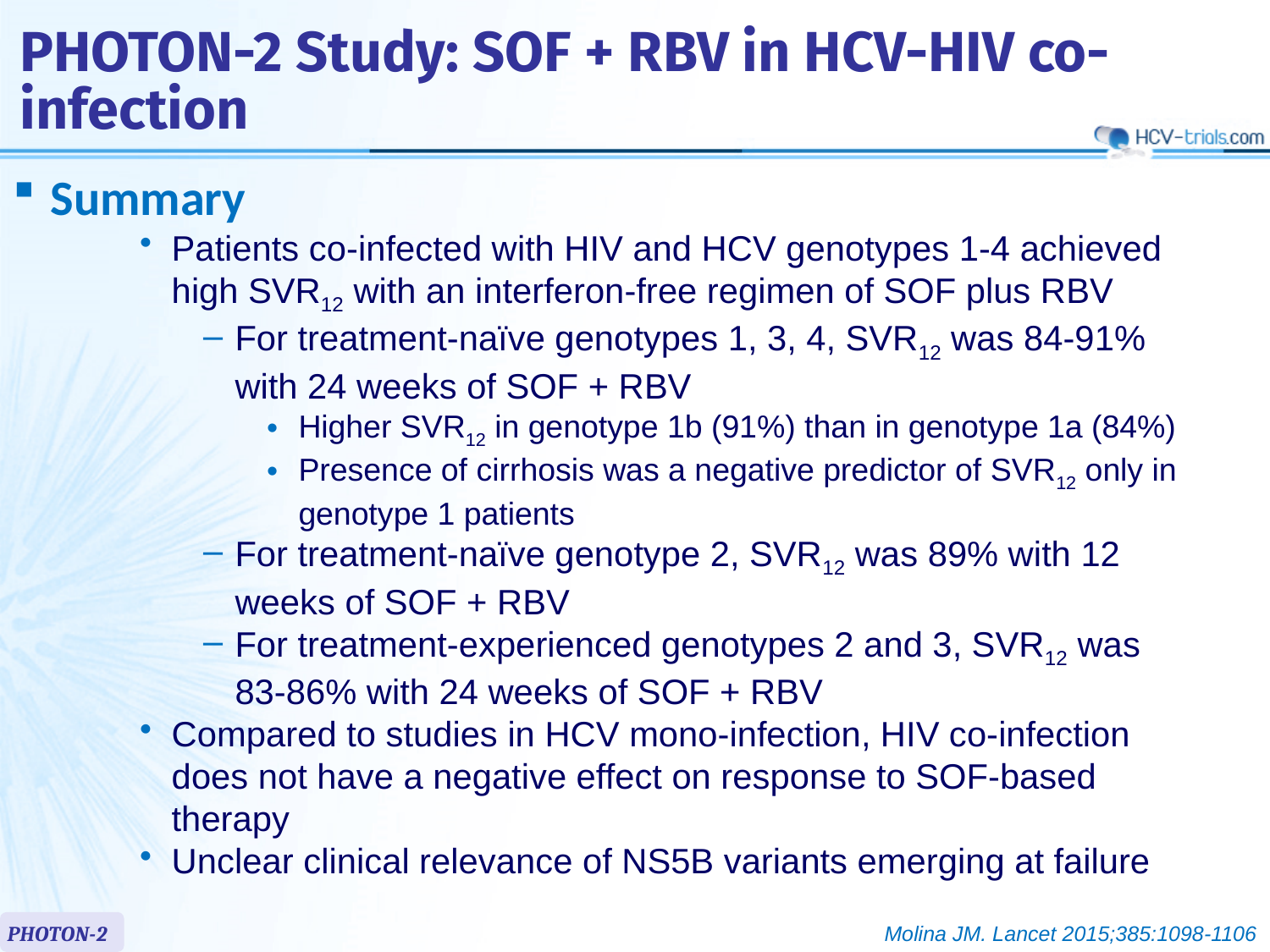

# PHOTON-2 Study: SOF + RBV in HCV-HIV co-infection
Summary
Patients co-infected with HIV and HCV genotypes 1-4 achieved high SVR12 with an interferon-free regimen of SOF plus RBV
For treatment-naïve genotypes 1, 3, 4, SVR12 was 84-91% with 24 weeks of SOF + RBV
Higher SVR12 in genotype 1b (91%) than in genotype 1a (84%)
Presence of cirrhosis was a negative predictor of SVR12 only in genotype 1 patients
For treatment-naïve genotype 2, SVR12 was 89% with 12 weeks of SOF + RBV
For treatment-experienced genotypes 2 and 3, SVR12 was 83-86% with 24 weeks of SOF + RBV
Compared to studies in HCV mono-infection, HIV co-infection does not have a negative effect on response to SOF-based therapy
Unclear clinical relevance of NS5B variants emerging at failure

PHOTON-2
Molina JM. Lancet 2015;385:1098-1106